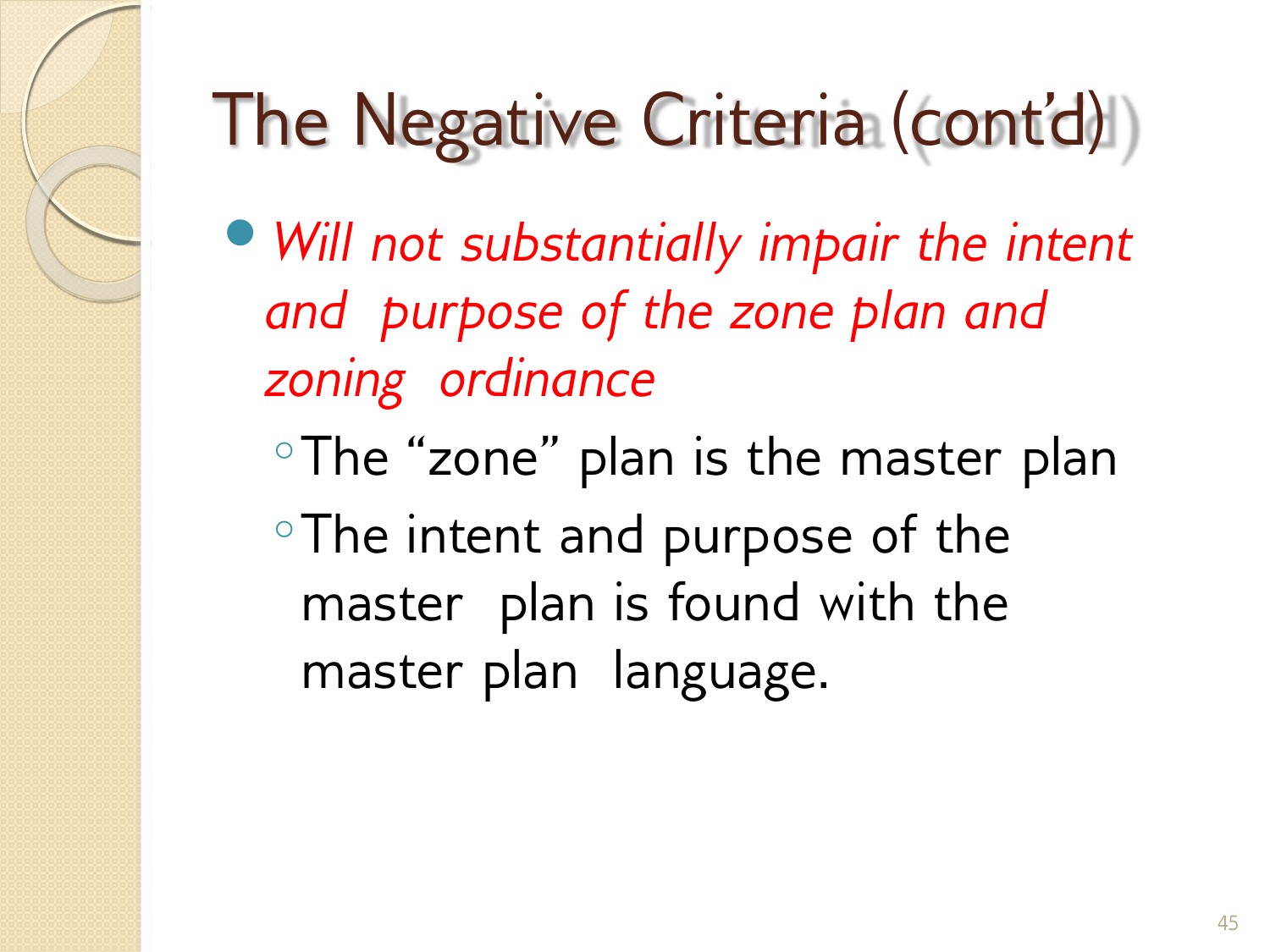

# The Negative Criteria (cont’d)

Will not substantially impair the intent and  purpose of the zone plan and zoning  ordinance
The “zone” plan is the master plan
The intent and purpose of the master  plan is found with the master plan  language.
45